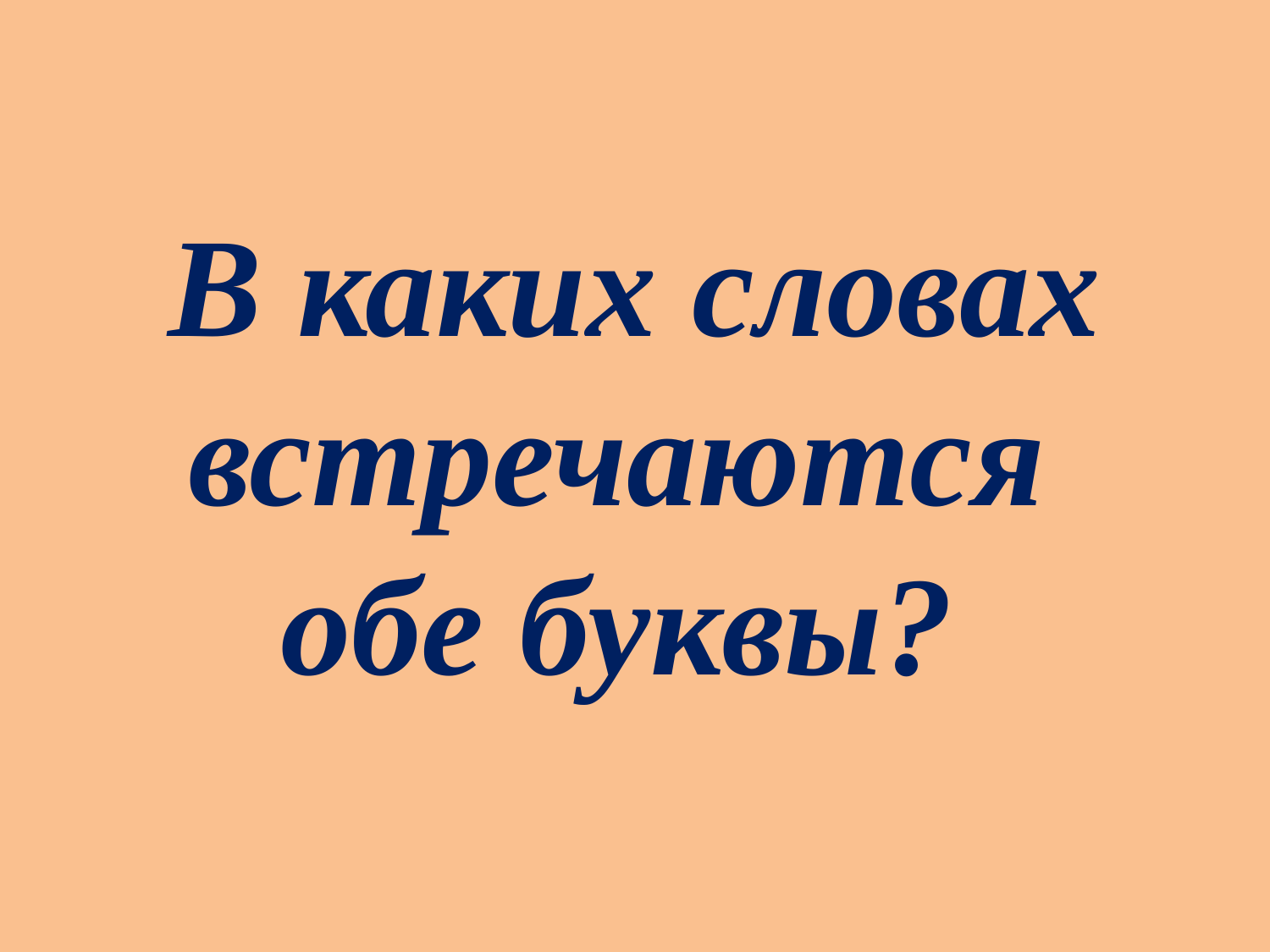

# В каких словах встречаются обе буквы?